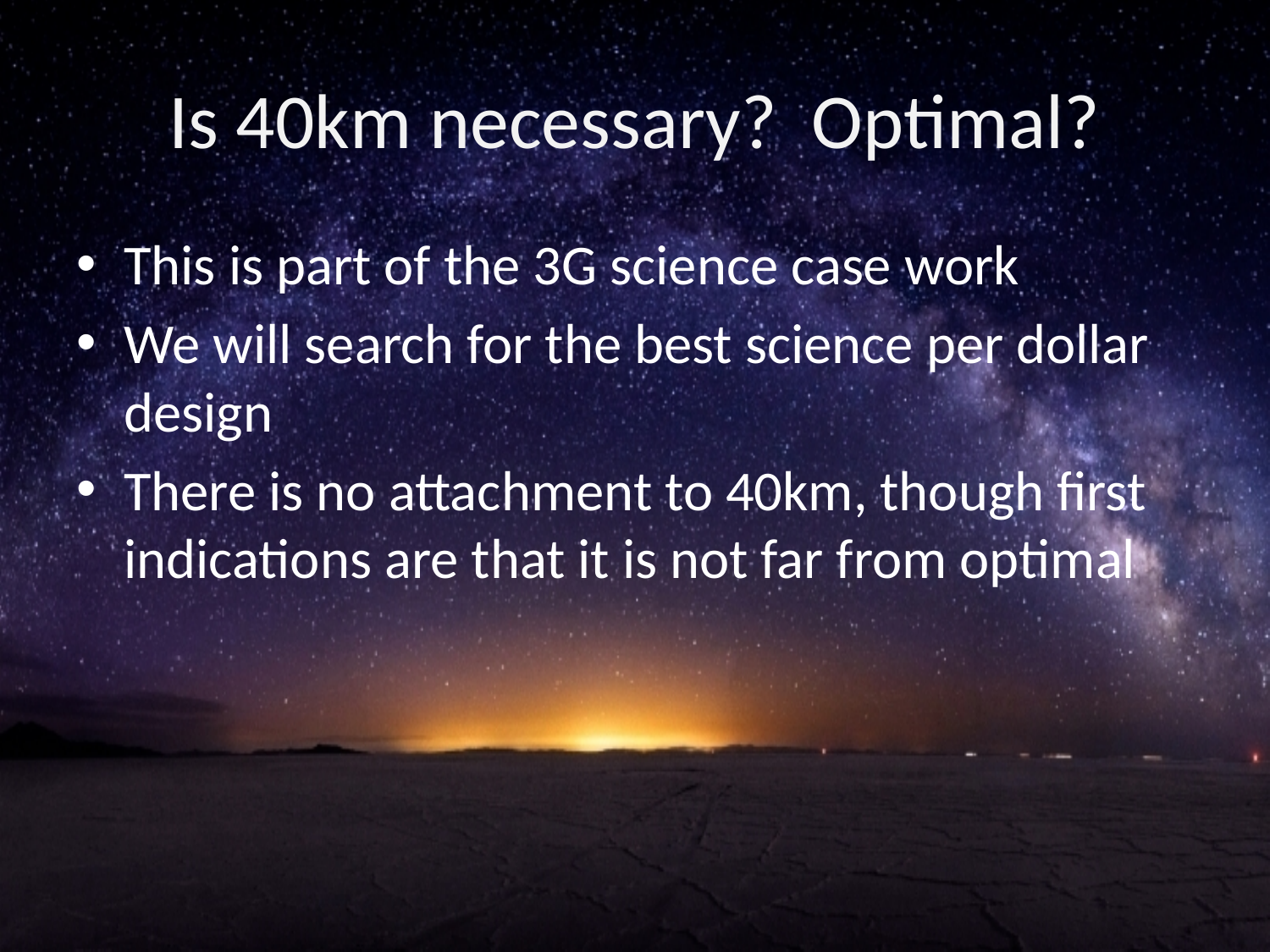

# Is 40km necessary?  Optimal?
This is part of the 3G science case work
We will search for the best science per dollar design
There is no attachment to 40km, though first indications are that it is not far from optimal